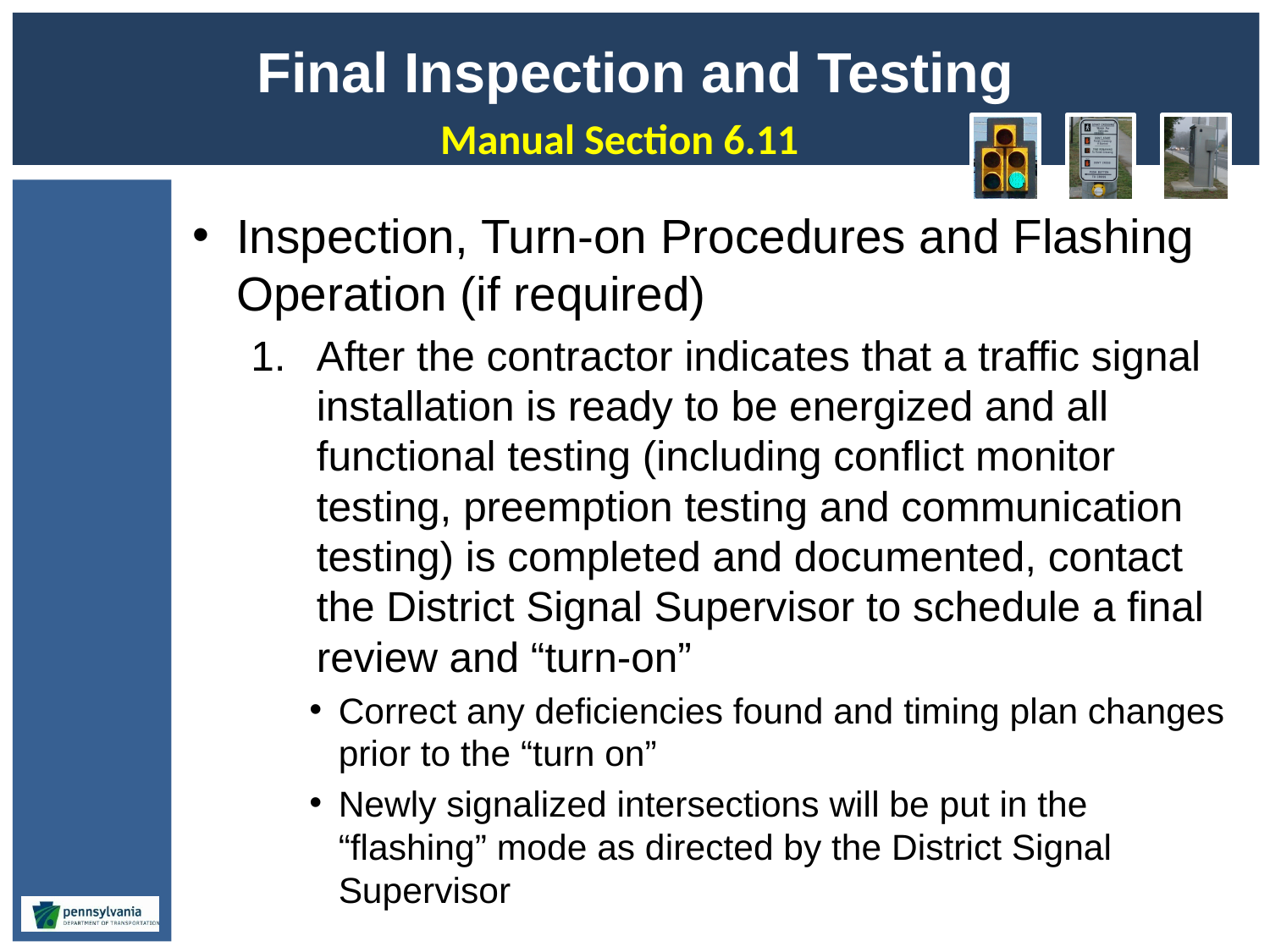

# Final Inspection and Testing
Manual Section 6.11
Inspection, Turn-on Procedures and Flashing Operation (if required)
After the contractor indicates that a traffic signal installation is ready to be energized and all functional testing (including conflict monitor testing, preemption testing and communication testing) is completed and documented, contact the District Signal Supervisor to schedule a final review and “turn-on”
Correct any deficiencies found and timing plan changes prior to the “turn on”
Newly signalized intersections will be put in the “flashing” mode as directed by the District Signal Supervisor